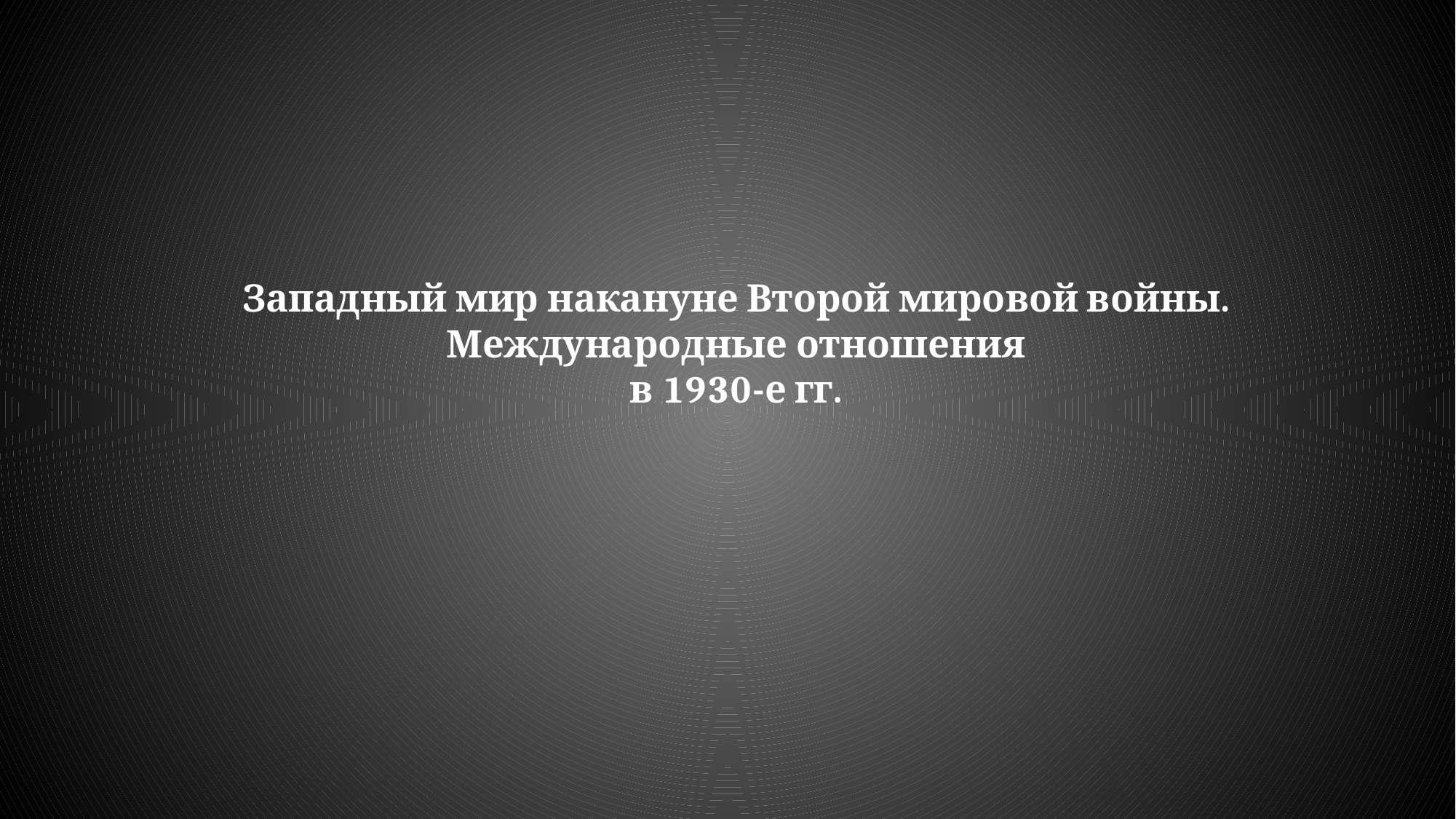

# Западный мир накануне Второй мировой войны. Международные отношения в 1930-е гг.